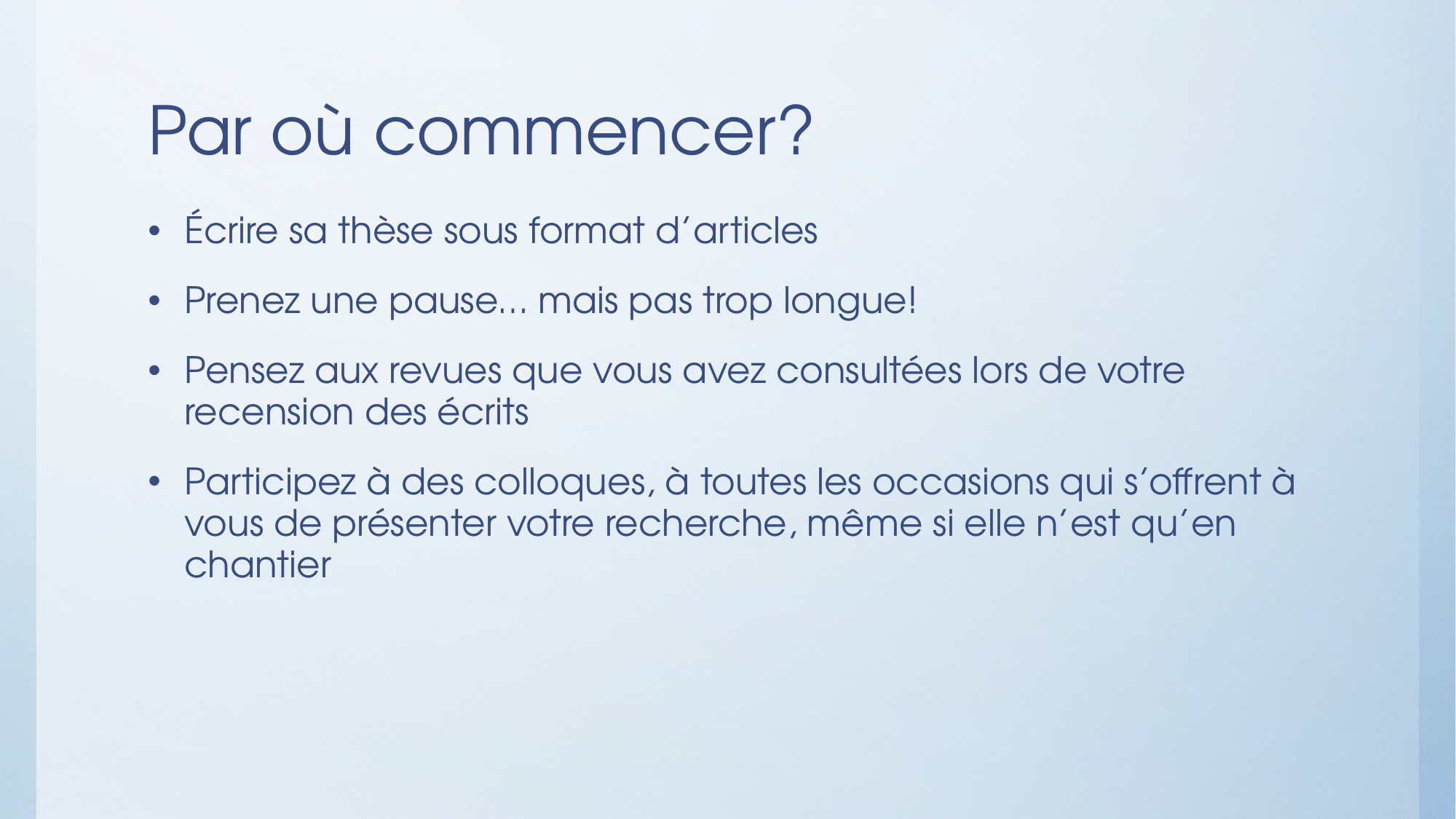

# Par où commencer?
Écrire sa thèse sous format d’articles
Prenez une pause… mais pas trop longue!
Pensez aux revues que vous avez consultées lors de votre recension des écrits
Participez à des colloques, à toutes les occasions qui s’offrent à vous de présenter votre recherche, même si elle n’est qu’en chantier